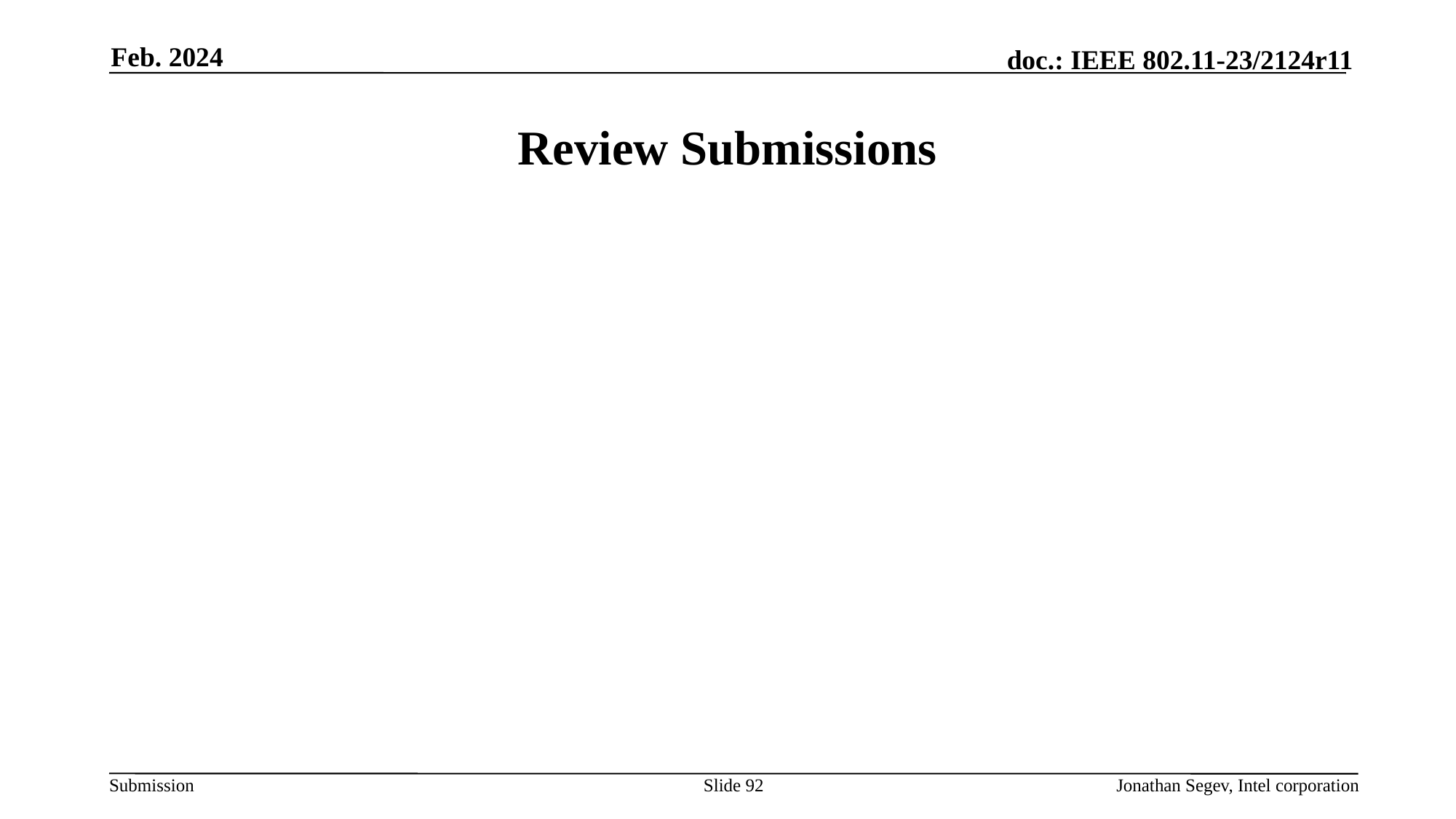

Feb. 2024
# Review Submissions

Slide 92
Jonathan Segev, Intel corporation